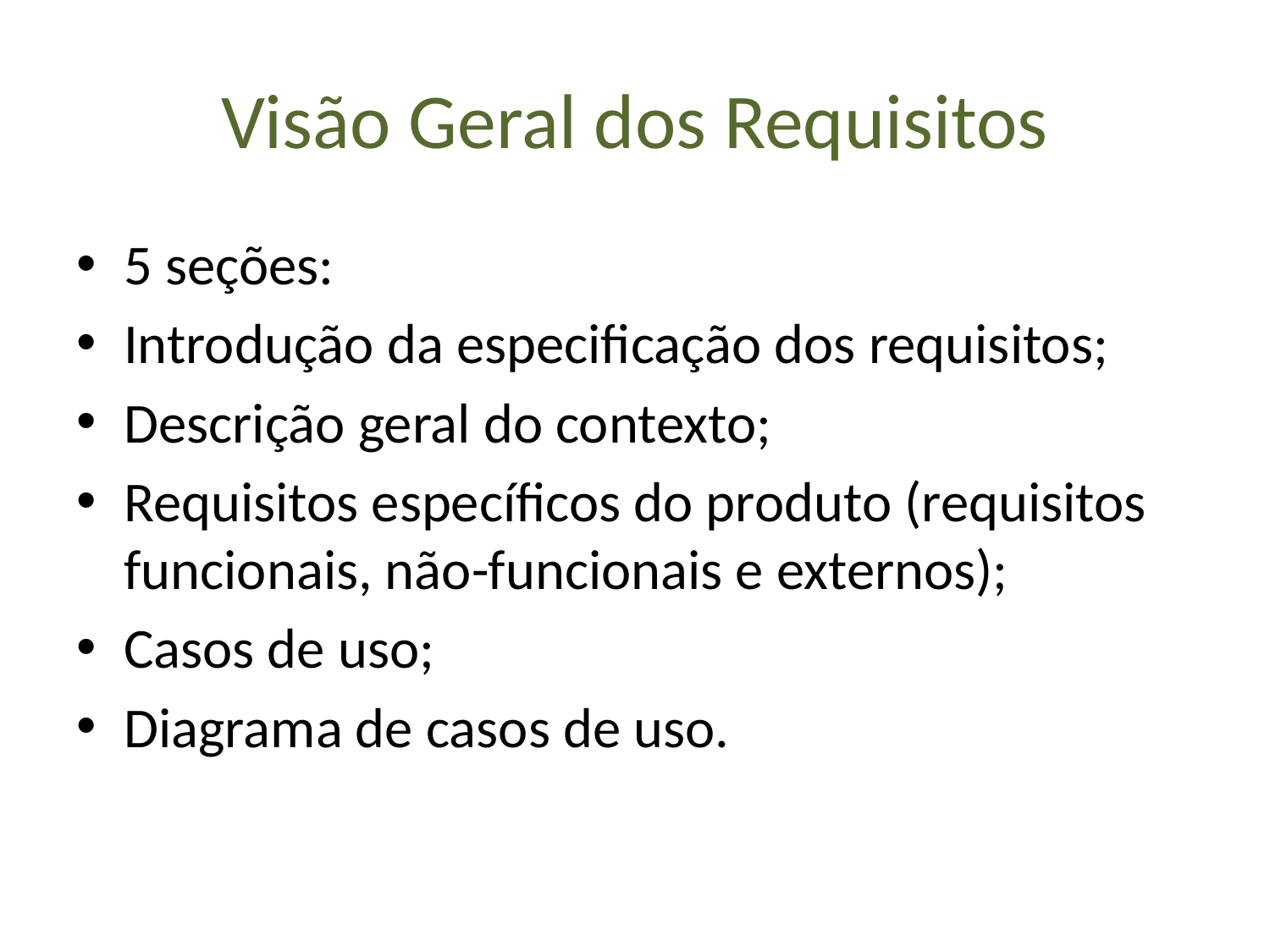

# Visão Geral dos Requisitos
5 seções:
Introdução da especificação dos requisitos;
Descrição geral do contexto;
Requisitos específicos do produto (requisitos funcionais, não-funcionais e externos);
Casos de uso;
Diagrama de casos de uso.